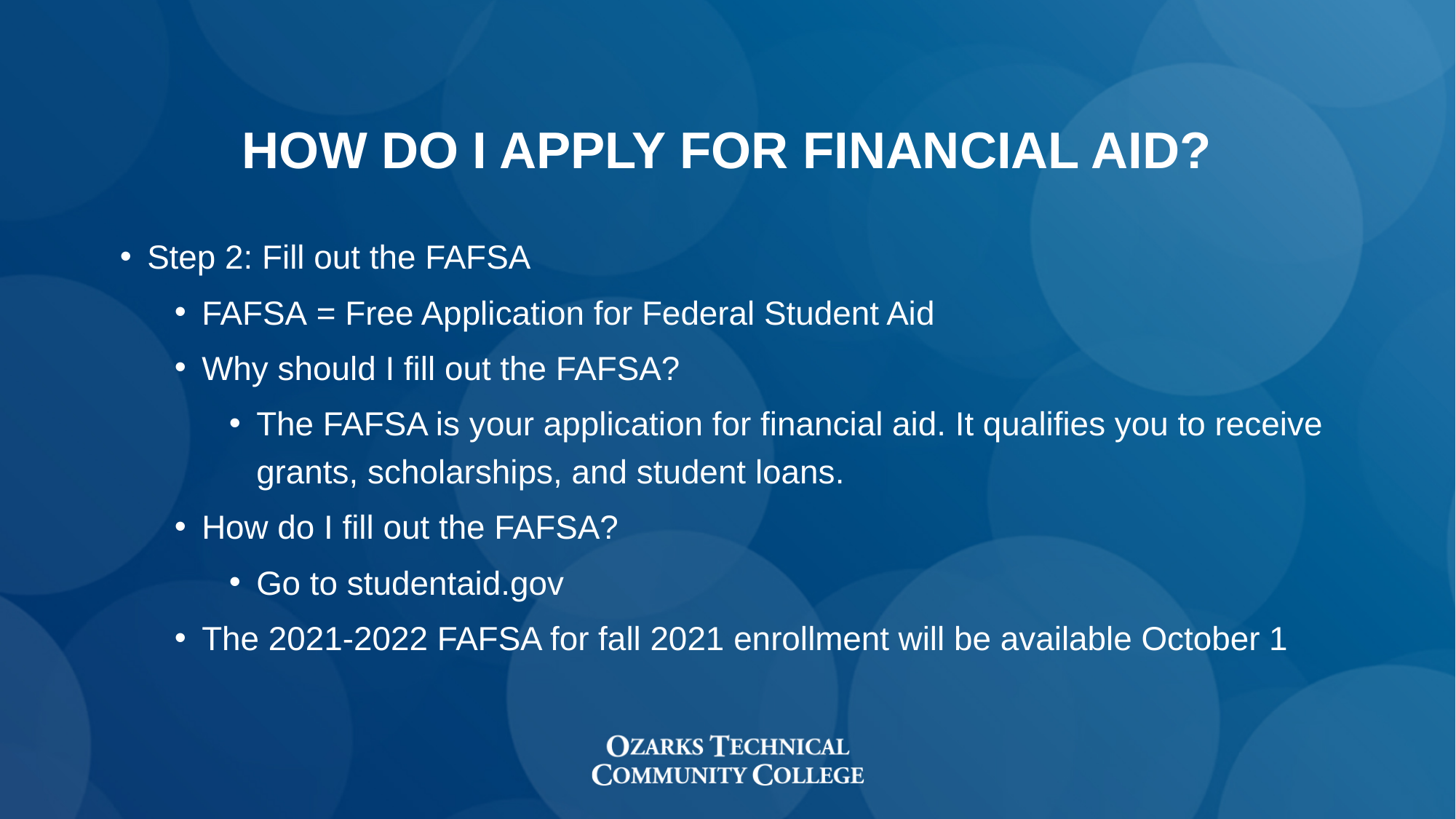

# How Do I apply for financial Aid?
Step 2: Fill out the FAFSA
FAFSA = Free Application for Federal Student Aid​
Why should I fill out the FAFSA?​
The FAFSA is your application for financial aid. It qualifies you to receive grants, scholarships, and student loans.​
How do I fill out the FAFSA?​
Go to studentaid.gov
The 2021-2022 FAFSA for fall 2021 enrollment will be available October 1